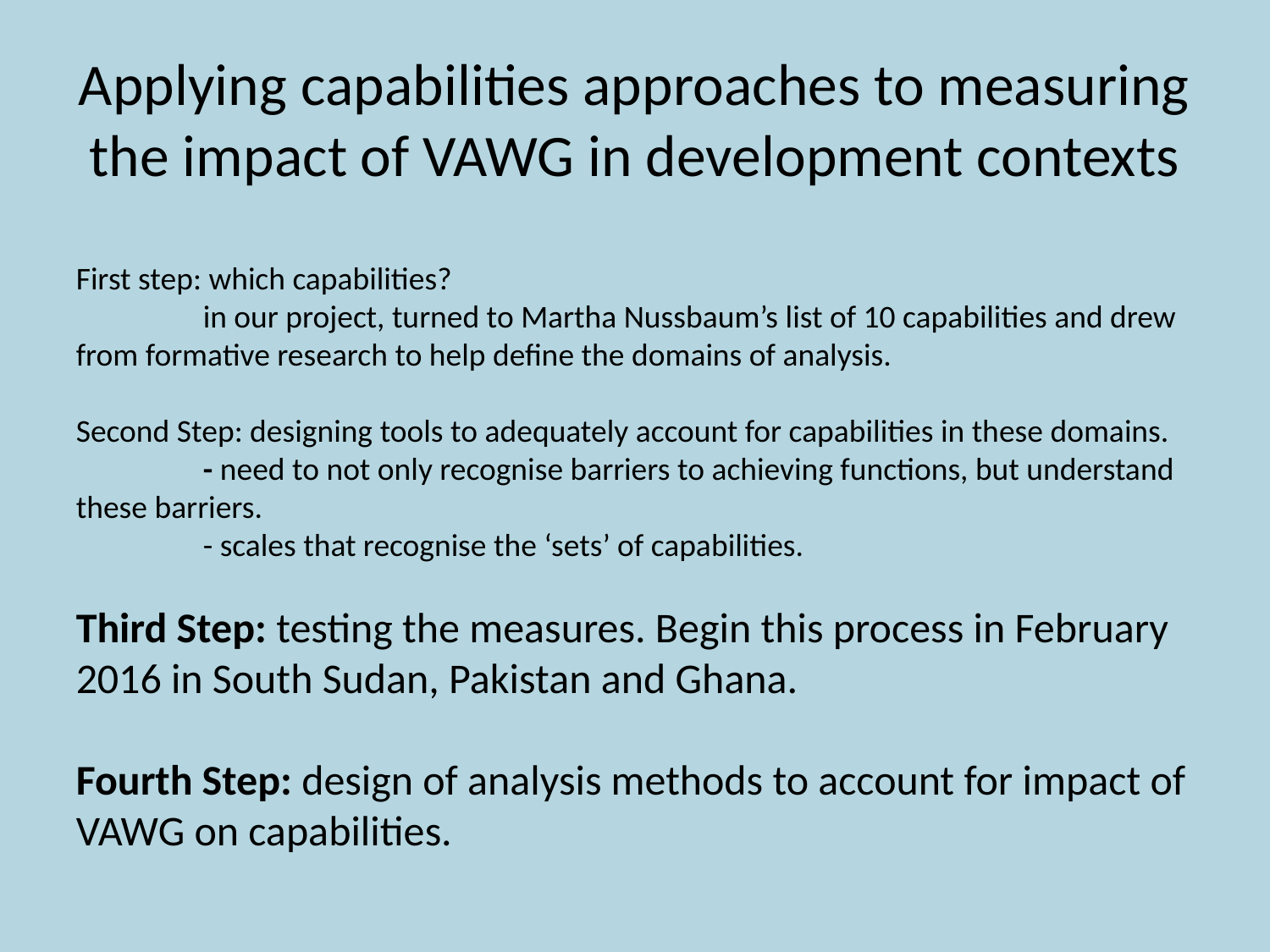

# Applying capabilities approaches to measuring the impact of VAWG in development contexts
First step: which capabilities?
	in our project, turned to Martha Nussbaum’s list of 10 capabilities and drew from formative research to help define the domains of analysis.

Second Step: designing tools to adequately account for capabilities in these domains.
	- need to not only recognise barriers to achieving functions, but understand these barriers.
	- scales that recognise the ‘sets’ of capabilities.

Third Step: testing the measures. Begin this process in February 2016 in South Sudan, Pakistan and Ghana.

Fourth Step: design of analysis methods to account for impact of VAWG on capabilities.